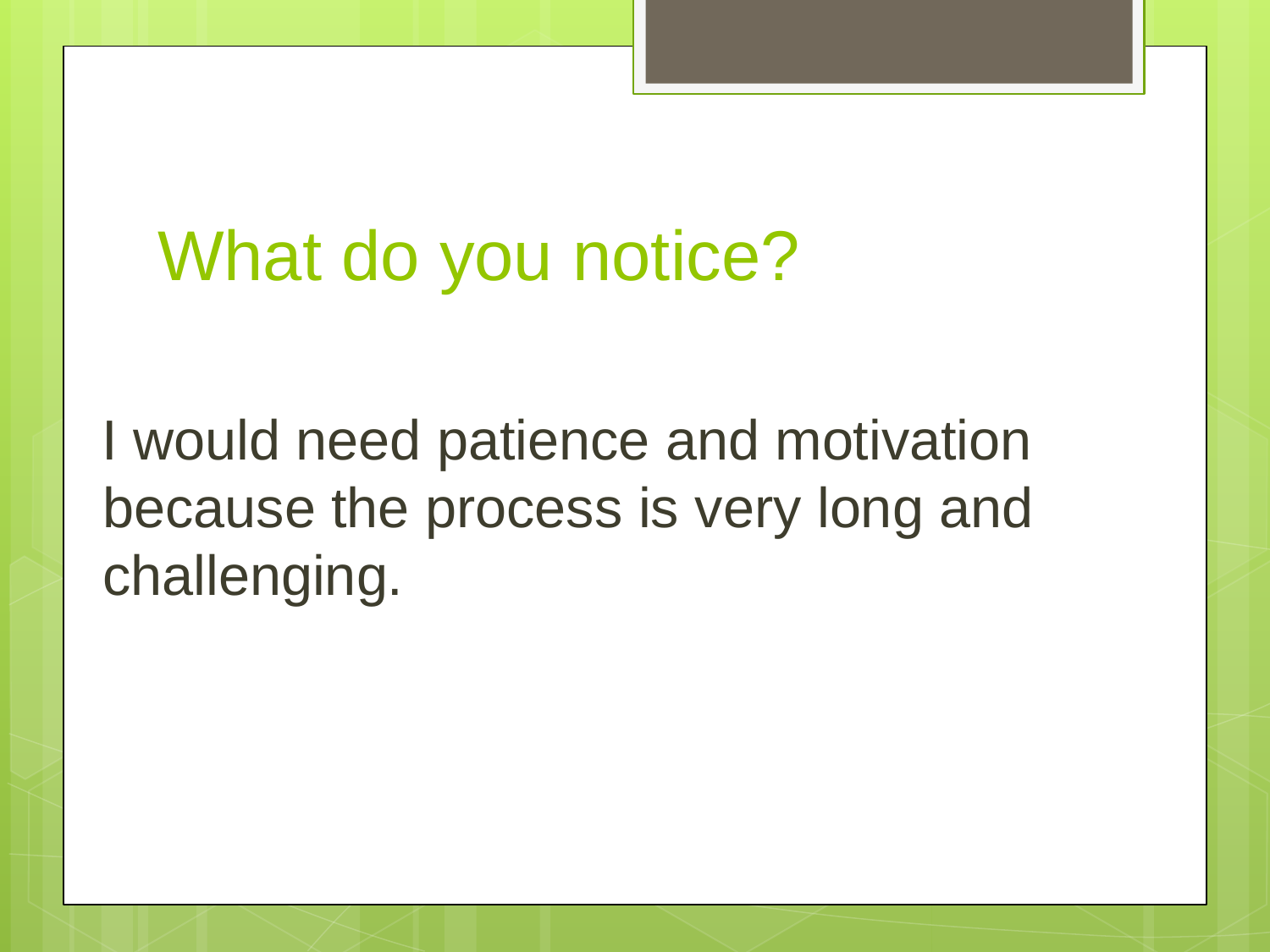

# What do you notice?
I would need patience and motivation because the process is very long and challenging.